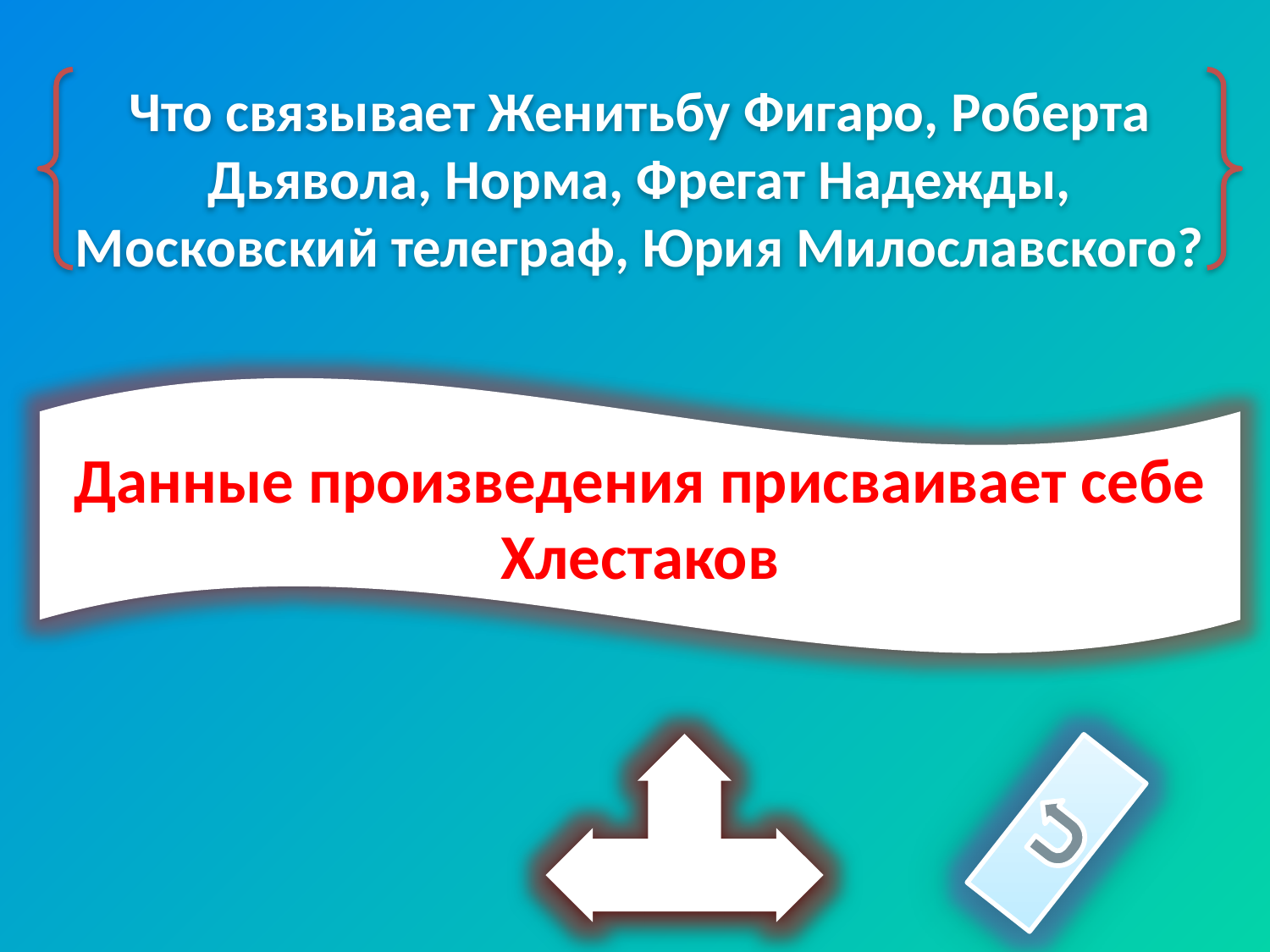

Что связывает Женитьбу Фигаро, Роберта Дьявола, Норма, Фрегат Надежды, Московский телеграф, Юрия Милославского?
Данные произведения присваивает себе Хлестаков